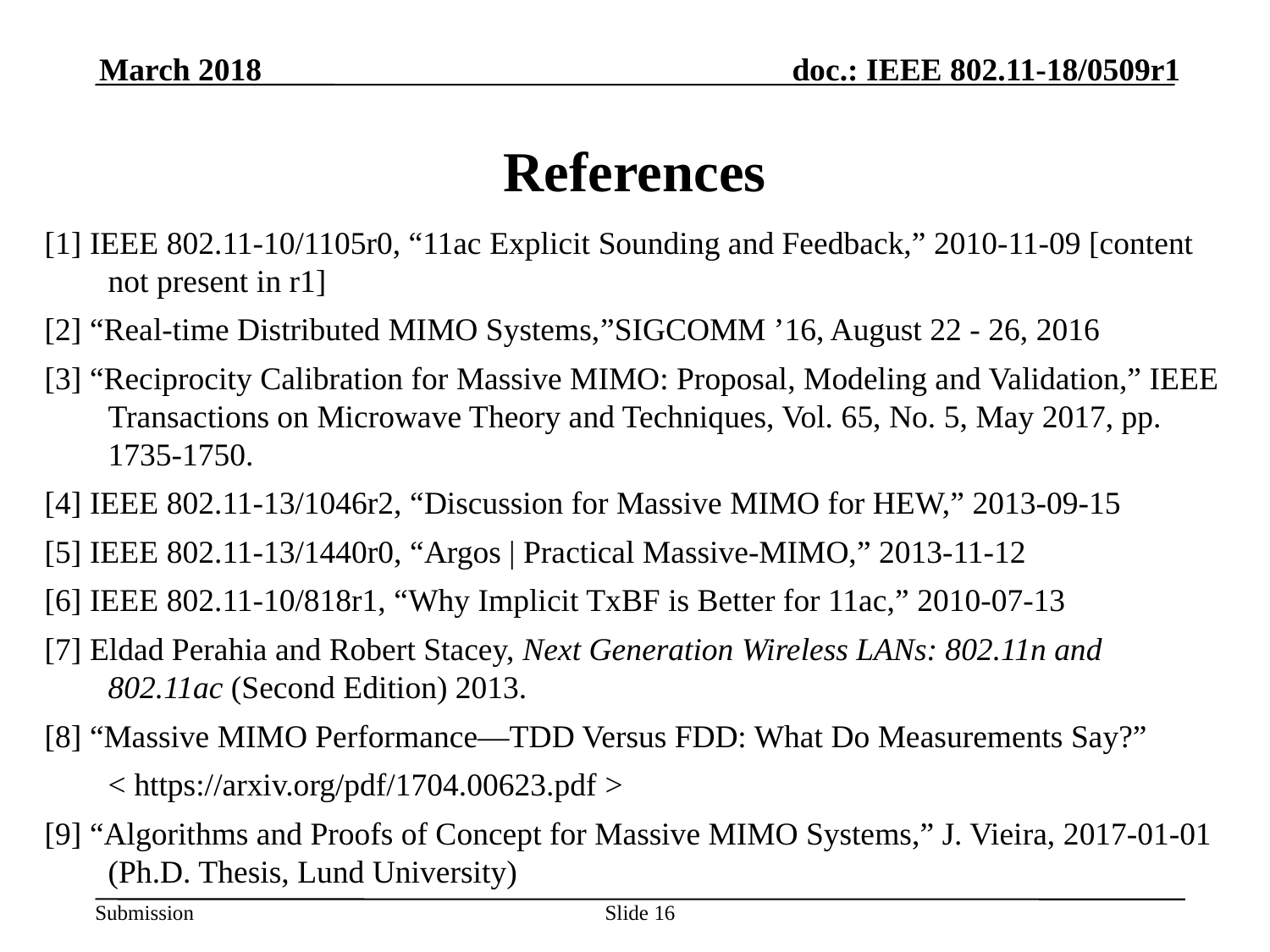

March 2018
# References
[1] IEEE 802.11-10/1105r0, “11ac Explicit Sounding and Feedback,” 2010-11-09 [content not present in r1]
[2] “Real-time Distributed MIMO Systems,”SIGCOMM ’16, August 22 - 26, 2016
[3] “Reciprocity Calibration for Massive MIMO: Proposal, Modeling and Validation,” IEEE Transactions on Microwave Theory and Techniques, Vol. 65, No. 5, May 2017, pp. 1735-1750.
[4] IEEE 802.11-13/1046r2, “Discussion for Massive MIMO for HEW,” 2013-09-15
[5] IEEE 802.11-13/1440r0, “Argos | Practical Massive-MIMO,” 2013-11-12
[6] IEEE 802.11-10/818r1, “Why Implicit TxBF is Better for 11ac,” 2010-07-13
[7] Eldad Perahia and Robert Stacey, Next Generation Wireless LANs: 802.11n and 802.11ac (Second Edition) 2013.
[8] “Massive MIMO Performance—TDD Versus FDD: What Do Measurements Say?”
	< https://arxiv.org/pdf/1704.00623.pdf >
[9] “Algorithms and Proofs of Concept for Massive MIMO Systems,” J. Vieira, 2017-01-01 (Ph.D. Thesis, Lund University)
Slide 16